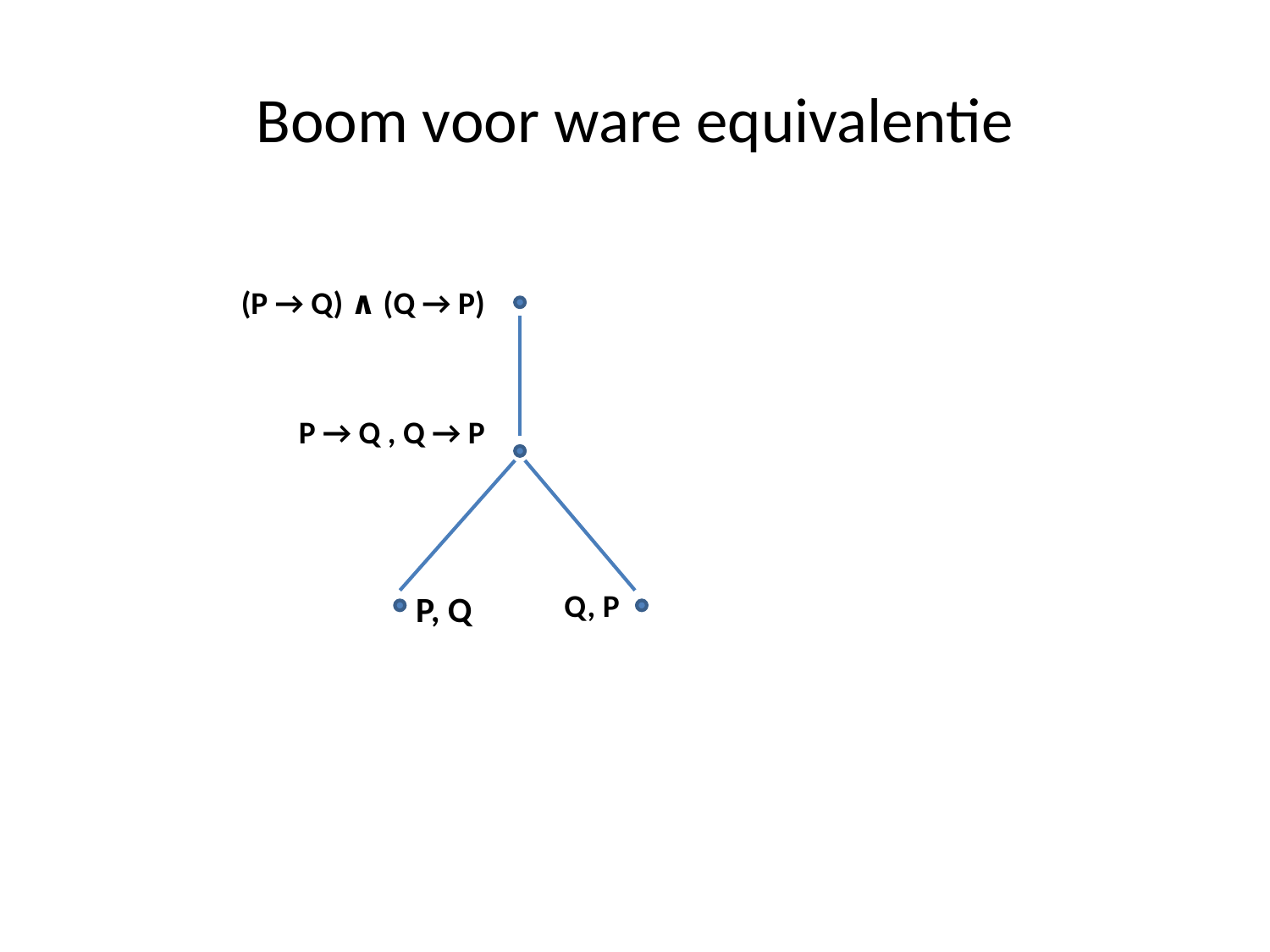

# Boom voor ware equivalentie
(P → Q) ∧ (Q → P)

P → Q , Q → P

Q, P
P, Q